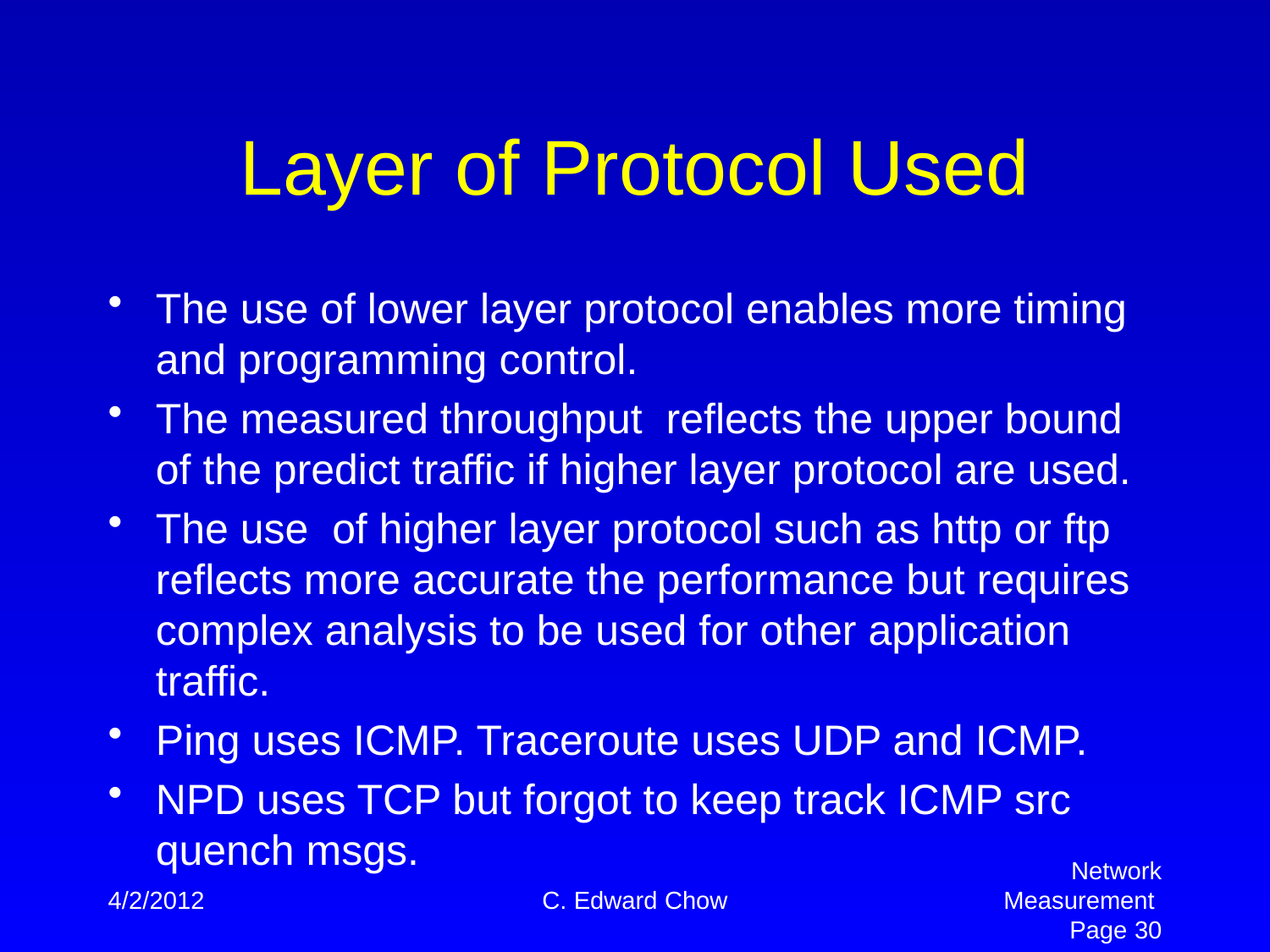

# Layer of Protocol Used
The use of lower layer protocol enables more timing and programming control.
The measured throughput  reflects the upper bound of the predict traffic if higher layer protocol are used.
The use  of higher layer protocol such as http or ftp reflects more accurate the performance but requires  complex analysis to be used for other application traffic.
Ping uses ICMP. Traceroute uses UDP and ICMP.
NPD uses TCP but forgot to keep track ICMP src quench msgs.
4/2/2012
C. Edward Chow
Network Measurement  Page 30